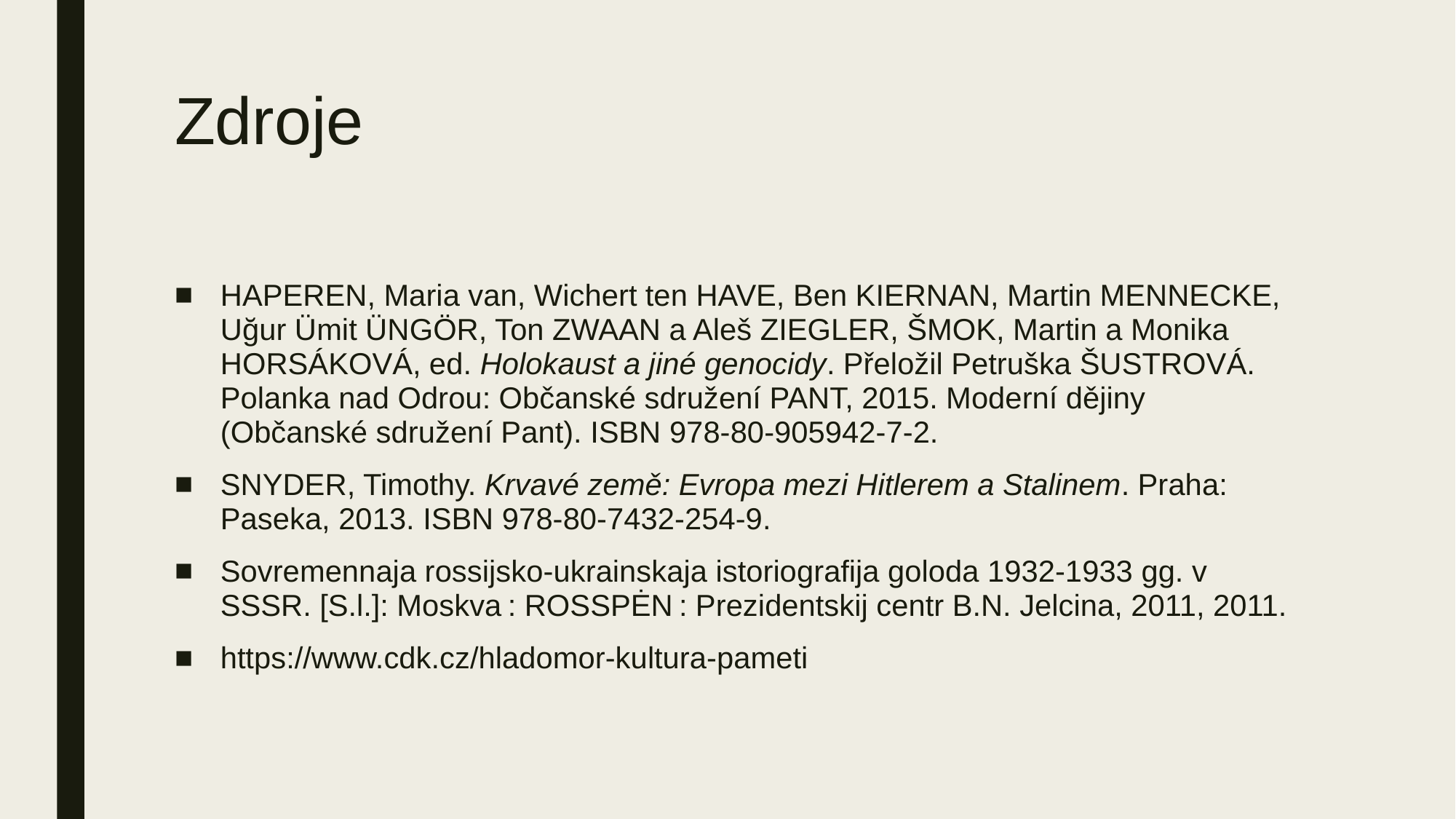

# Zdroje
HAPEREN, Maria van, Wichert ten HAVE, Ben KIERNAN, Martin MENNECKE, Uğur Ümit ÜNGÖR, Ton ZWAAN a Aleš ZIEGLER, ŠMOK, Martin a Monika HORSÁKOVÁ, ed. Holokaust a jiné genocidy. Přeložil Petruška ŠUSTROVÁ. Polanka nad Odrou: Občanské sdružení PANT, 2015. Moderní dějiny (Občanské sdružení Pant). ISBN 978-80-905942-7-2.
SNYDER, Timothy. Krvavé země: Evropa mezi Hitlerem a Stalinem. Praha: Paseka, 2013. ISBN 978-80-7432-254-9.
Sovremennaja rossijsko-ukrainskaja istoriografija goloda 1932-1933 gg. v SSSR. [S.l.]: Moskva : ROSSPĖN : Prezidentskij centr B.N. Jelcina, 2011, 2011.
https://www.cdk.cz/hladomor-kultura-pameti